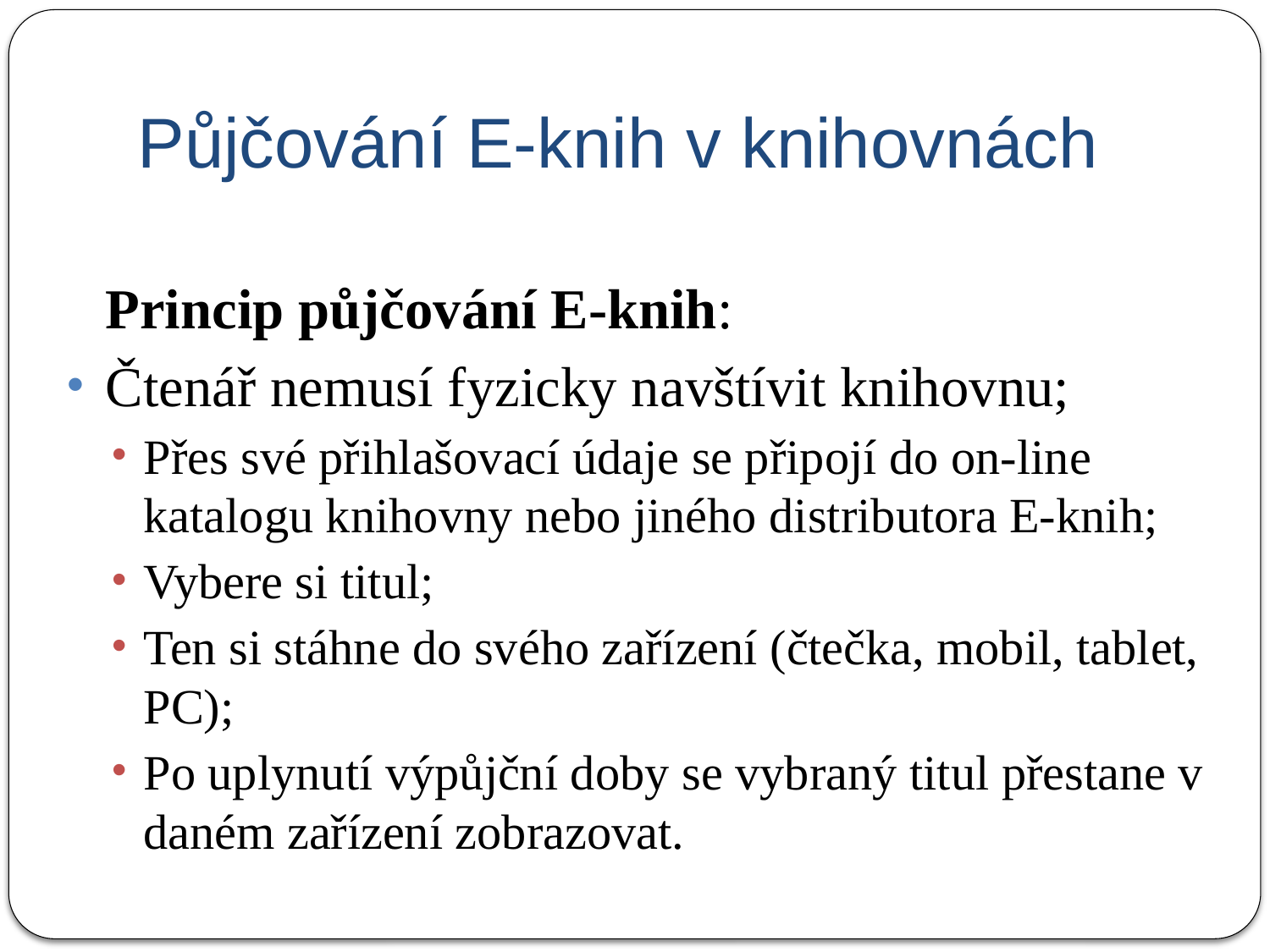

# Půjčování E-knih v knihovnách
	Princip půjčování E-knih:
Čtenář nemusí fyzicky navštívit knihovnu;
Přes své přihlašovací údaje se připojí do on-line katalogu knihovny nebo jiného distributora E-knih;
Vybere si titul;
Ten si stáhne do svého zařízení (čtečka, mobil, tablet, PC);
Po uplynutí výpůjční doby se vybraný titul přestane v daném zařízení zobrazovat.